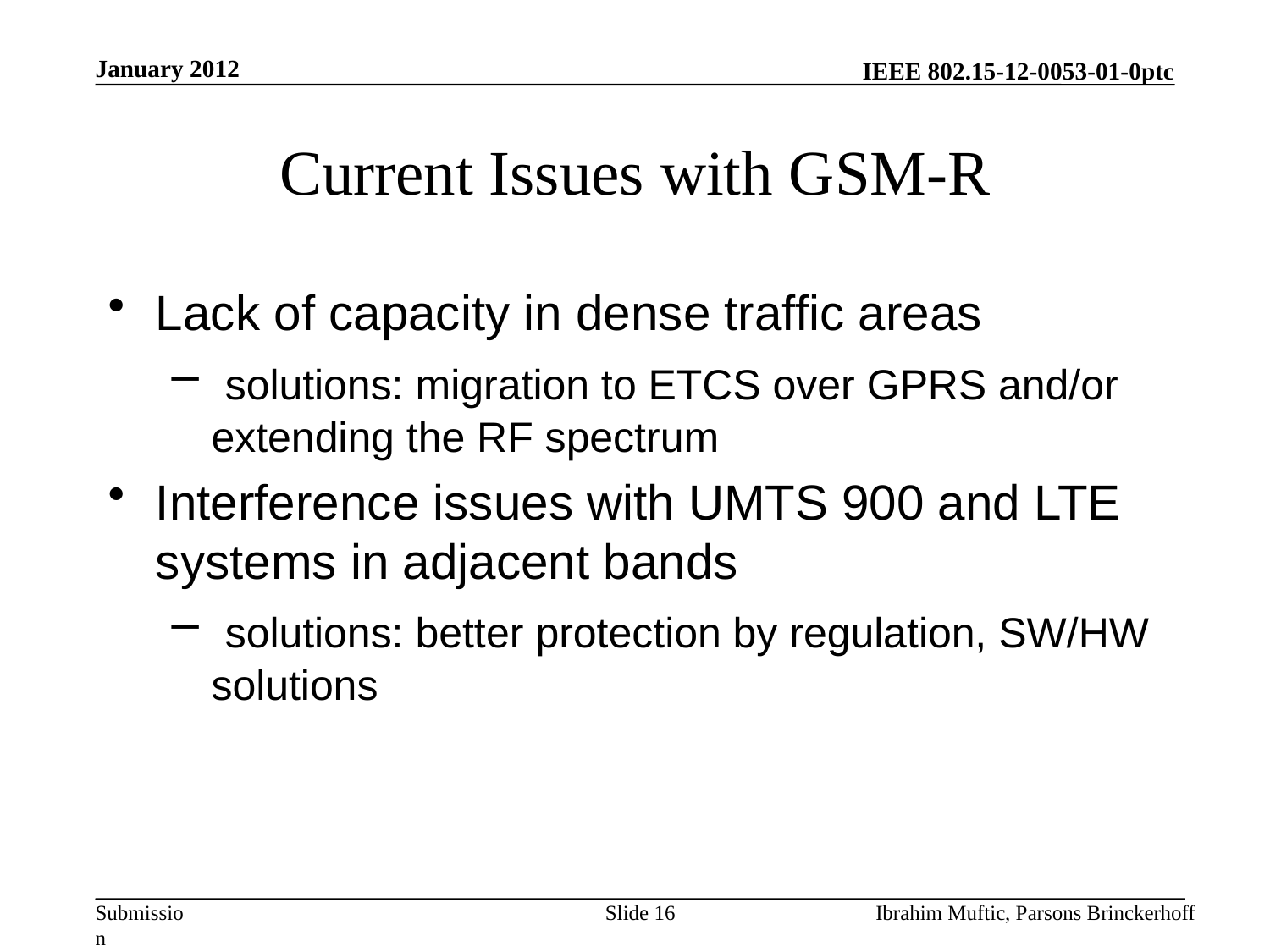

January 2012
# Current Issues with GSM-R
Lack of capacity in dense traffic areas
 solutions: migration to ETCS over GPRS and/or extending the RF spectrum
Interference issues with UMTS 900 and LTE systems in adjacent bands
 solutions: better protection by regulation, SW/HW solutions

Slide 16
Ibrahim Muftic, Parsons Brinckerhoff